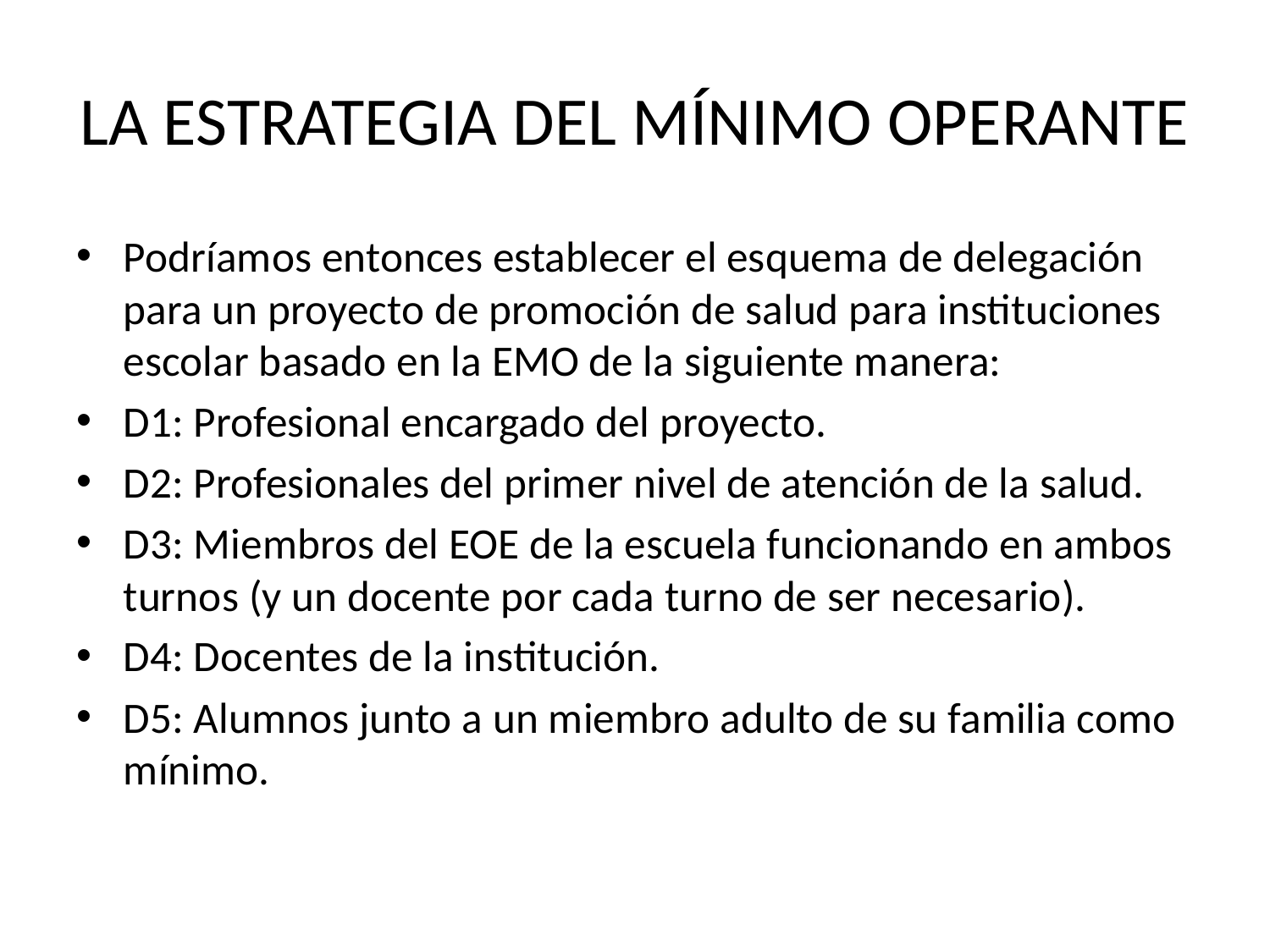

# LA ESTRATEGIA DEL MÍNIMO OPERANTE
Podríamos entonces establecer el esquema de delegación para un proyecto de promoción de salud para instituciones escolar basado en la EMO de la siguiente manera:
D1: Profesional encargado del proyecto.
D2: Profesionales del primer nivel de atención de la salud.
D3: Miembros del EOE de la escuela funcionando en ambos turnos (y un docente por cada turno de ser necesario).
D4: Docentes de la institución.
D5: Alumnos junto a un miembro adulto de su familia como mínimo.